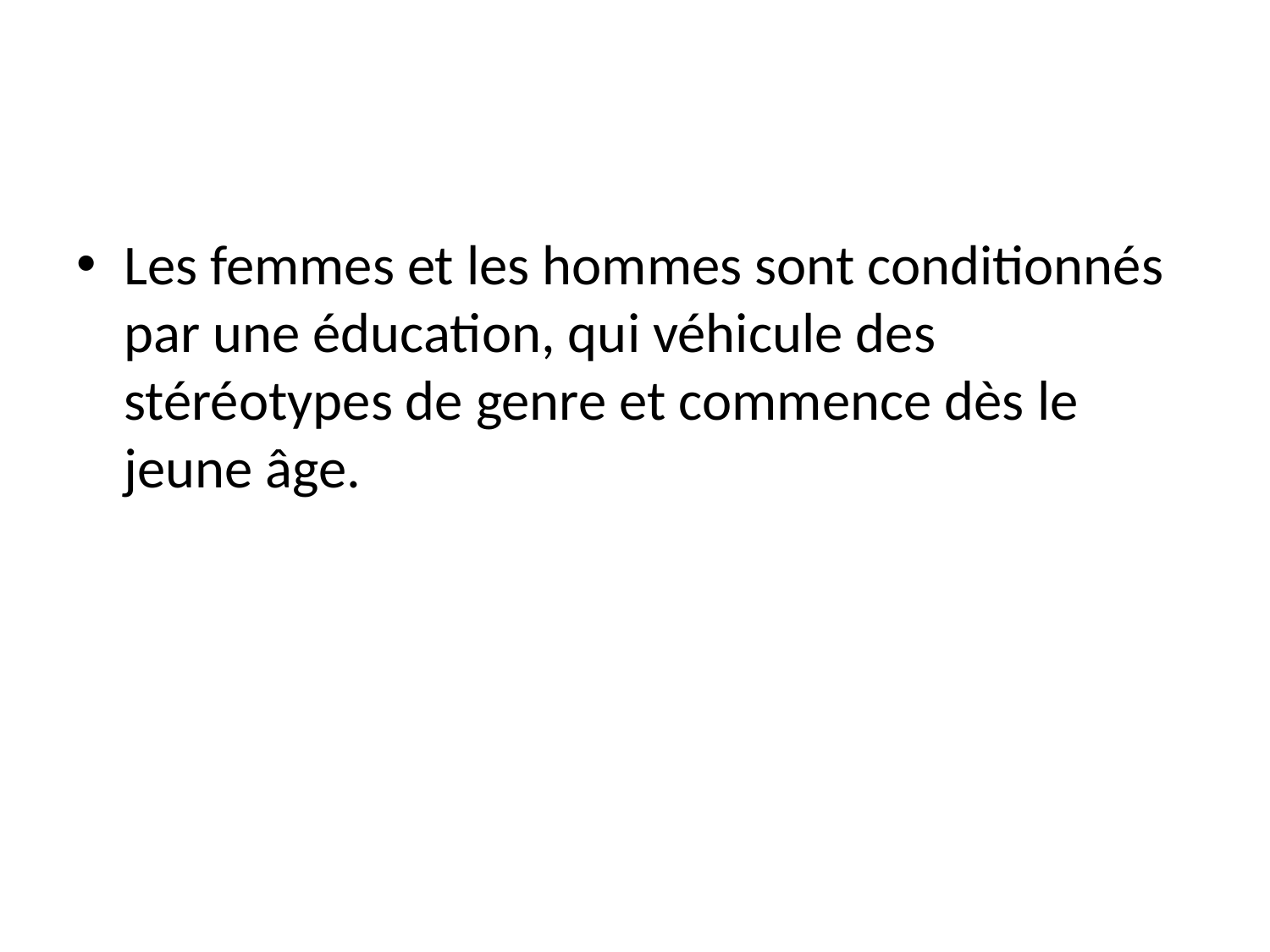

Les femmes et les hommes sont conditionnés par une éducation, qui véhicule des stéréotypes de genre et commence dès le jeune âge.